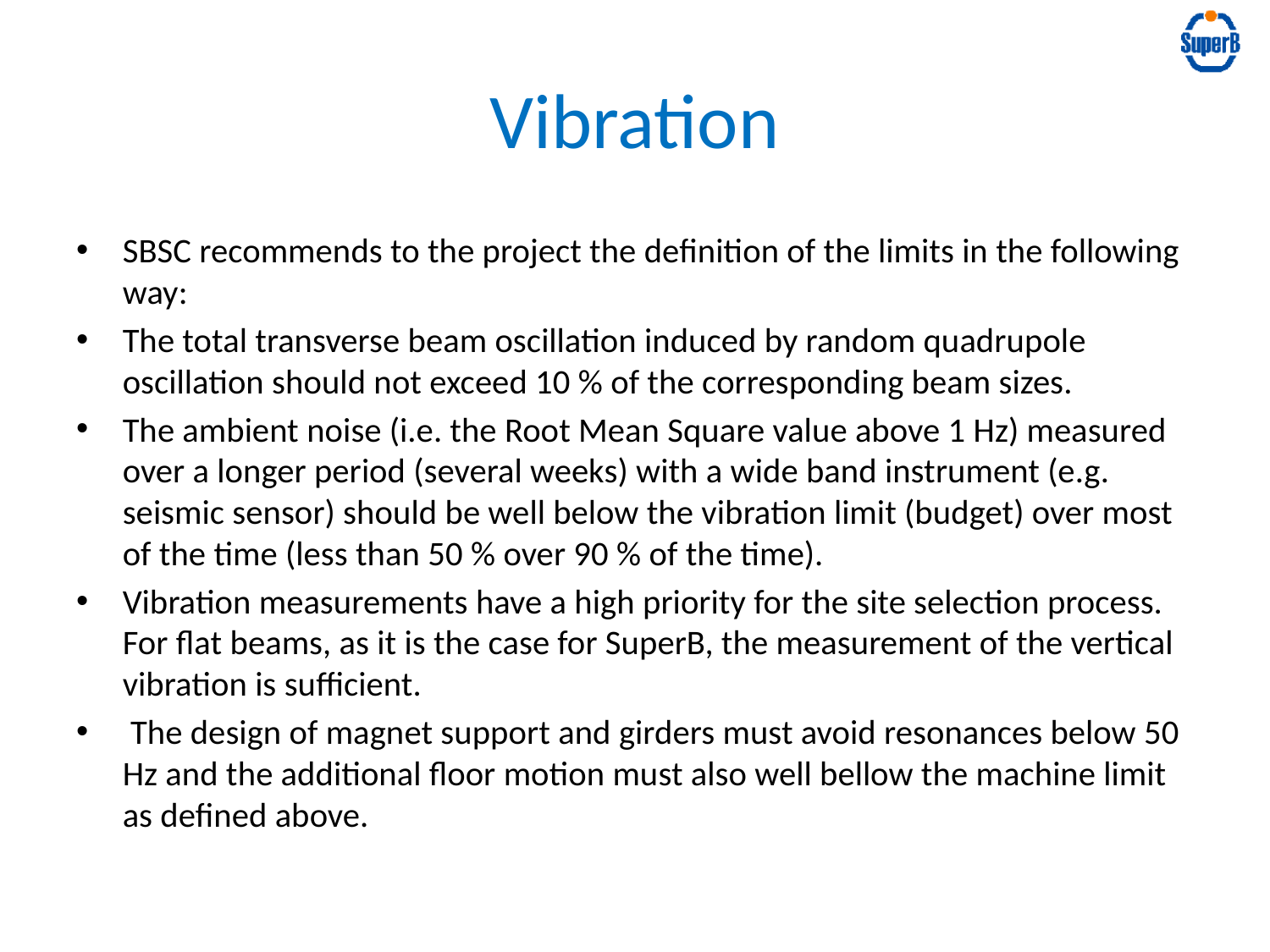

# Vibration
SBSC recommends to the project the definition of the limits in the following way:
The total transverse beam oscillation induced by random quadrupole oscillation should not exceed 10 % of the corresponding beam sizes.
The ambient noise (i.e. the Root Mean Square value above 1 Hz) measured over a longer period (several weeks) with a wide band instrument (e.g. seismic sensor) should be well below the vibration limit (budget) over most of the time (less than 50 % over 90 % of the time).
Vibration measurements have a high priority for the site selection process. For flat beams, as it is the case for SuperB, the measurement of the vertical vibration is sufficient.
 The design of magnet support and girders must avoid resonances below 50 Hz and the additional floor motion must also well bellow the machine limit as defined above.